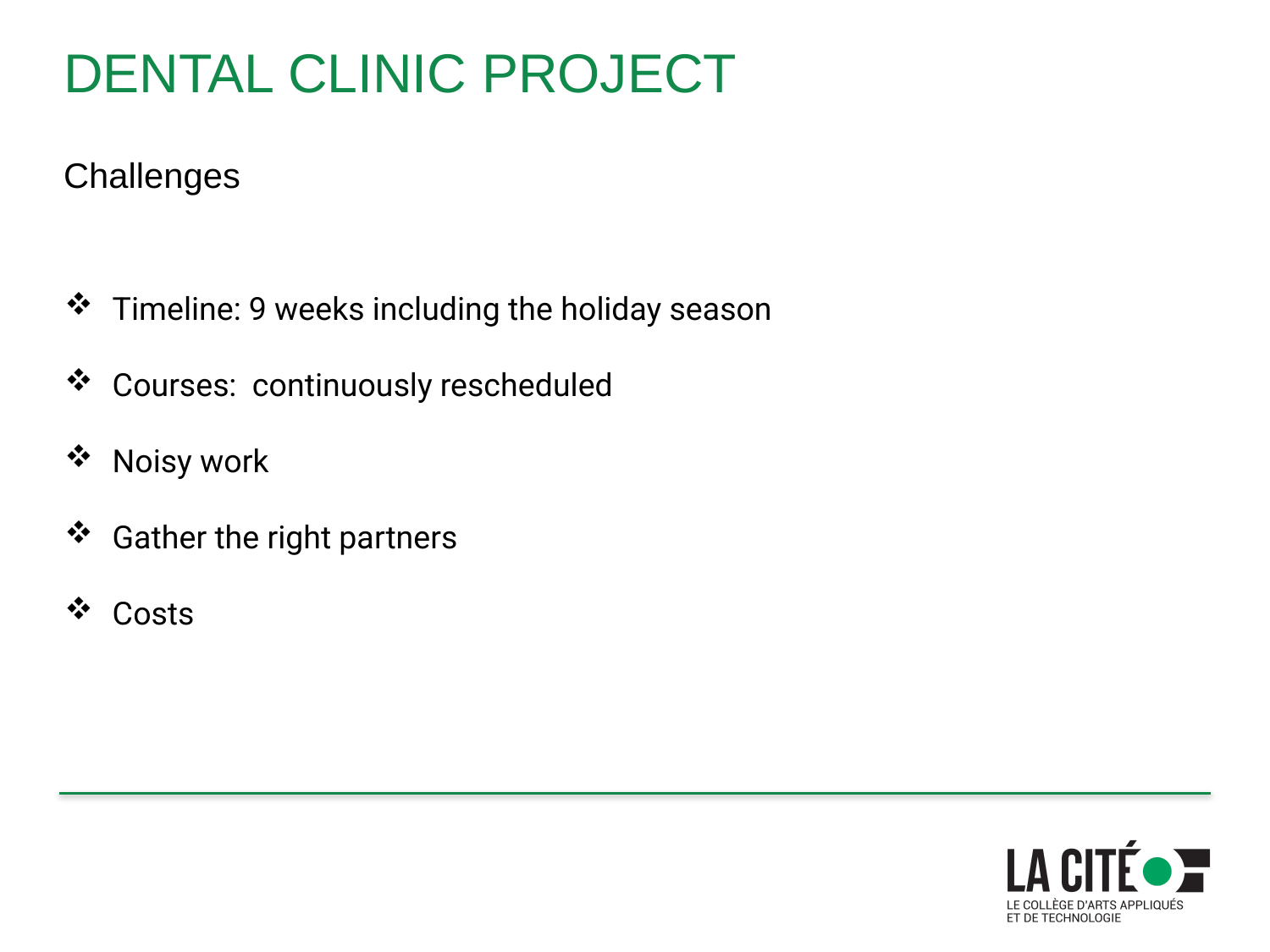

# Dental Clinic Project
Challenges
Timeline: 9 weeks including the holiday season
Courses:  continuously rescheduled
Noisy work
Gather the right partners
Costs